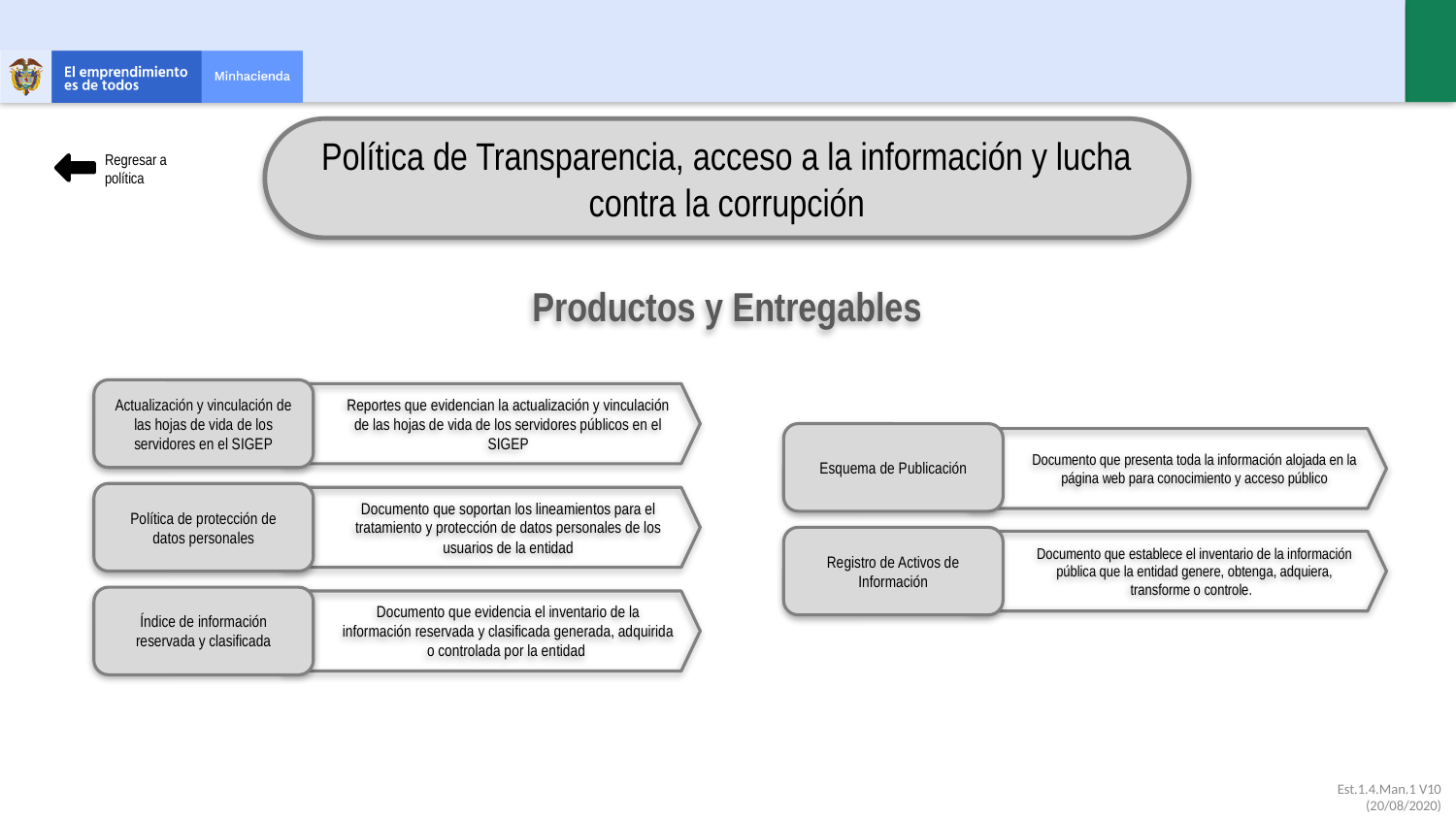

Política de Transparencia, acceso a la información y lucha contra la corrupción
Regresar a política

Productos y Entregables
Actualización y vinculación de las hojas de vida de los servidores en el SIGEP
Reportes que evidencian la actualización y vinculación de las hojas de vida de los servidores públicos en el SIGEP
Esquema de Publicación
Documento que presenta toda la información alojada en la página web para conocimiento y acceso público
Política de protección de datos personales
Documento que soportan los lineamientos para el tratamiento y protección de datos personales de los usuarios de la entidad
Registro de Activos de Información
Documento que establece el inventario de la información pública que la entidad genere, obtenga, adquiera, transforme o controle.
Índice de información reservada y clasificada
Documento que evidencia el inventario de la información reservada y clasificada generada, adquirida o controlada por la entidad
Est.1.4.Man.1 V10 (20/08/2020)